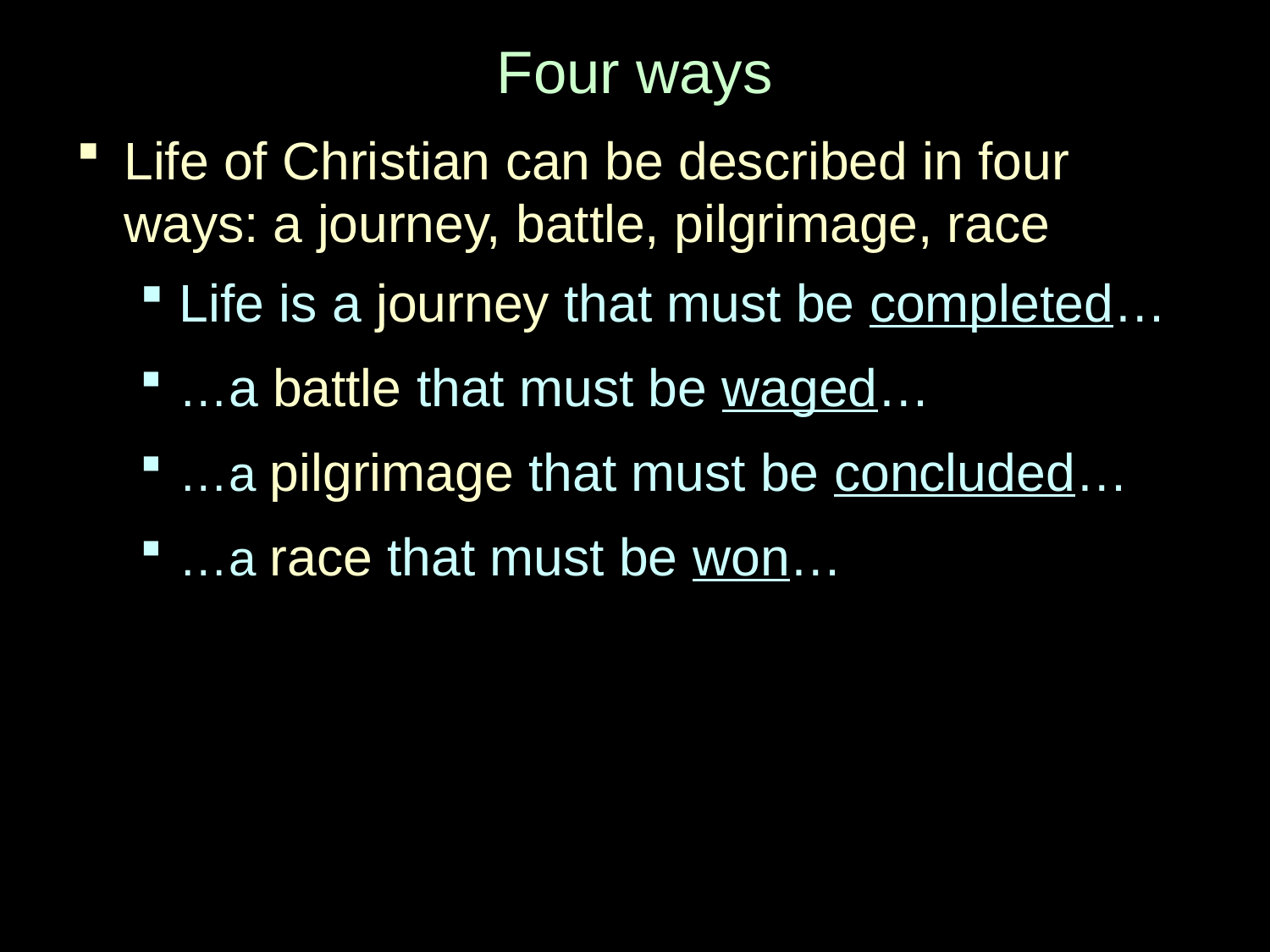

# Four ways
Life of Christian can be described in four ways: a journey, battle, pilgrimage, race
Life is a journey that must be completed…
…a battle that must be waged…
…a pilgrimage that must be concluded…
…a race that must be won…